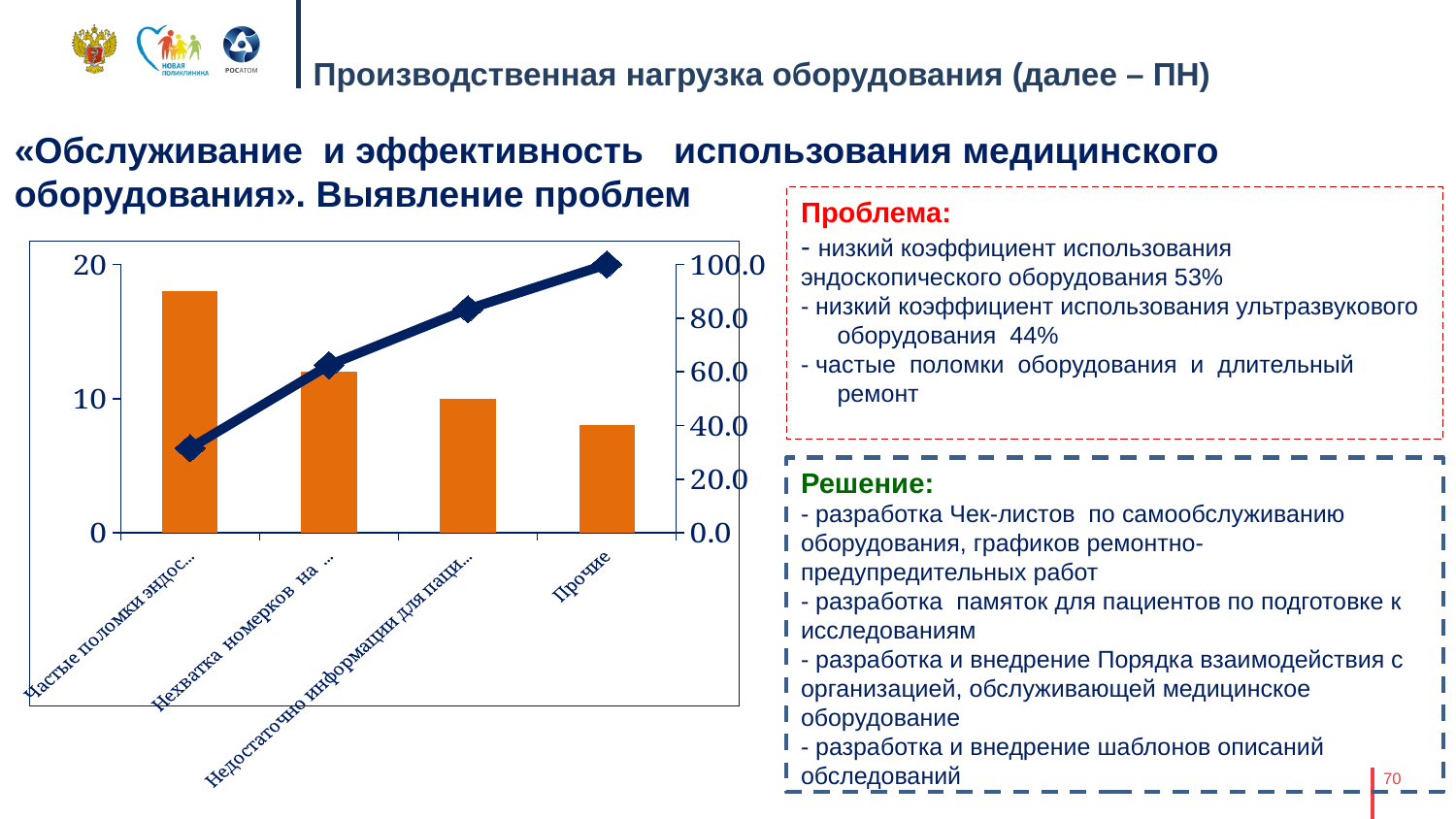

# Производственная нагрузка оборудования (далее – ПН)
«Обслуживание  и эффективность   использования медицинского оборудования». Выявление проблем
Проблема:
- низкий коэффициент использования эндоскопического оборудования 53%
- низкий коэффициент использования ультразвукового оборудования  44%
- частые  поломки  оборудования  и  длительный  ремонт

### Chart

| Category |  |  |
|---|---|---|
| Частые поломки эндоскопа | 18.0 | 31.58 |
| Нехватка  номерков  на  исследования | 12.0 | 62.5 |
| Недостаточно информации для пациентов по подготовке к исследованиям | 10.0 | 83.33333333333326 |
| Прочие | 8.0 | 100.0 |
Решение:
- разработка Чек-листов  по самообслуживанию оборудования, графиков ремонтно-предупредительных работ
- разработка  памяток для пациентов по подготовке к исследованиям
- разработка и внедрение Порядка взаимодействия с организацией, обслуживающей медицинское оборудование
- разработка и внедрение шаблонов описаний обследований